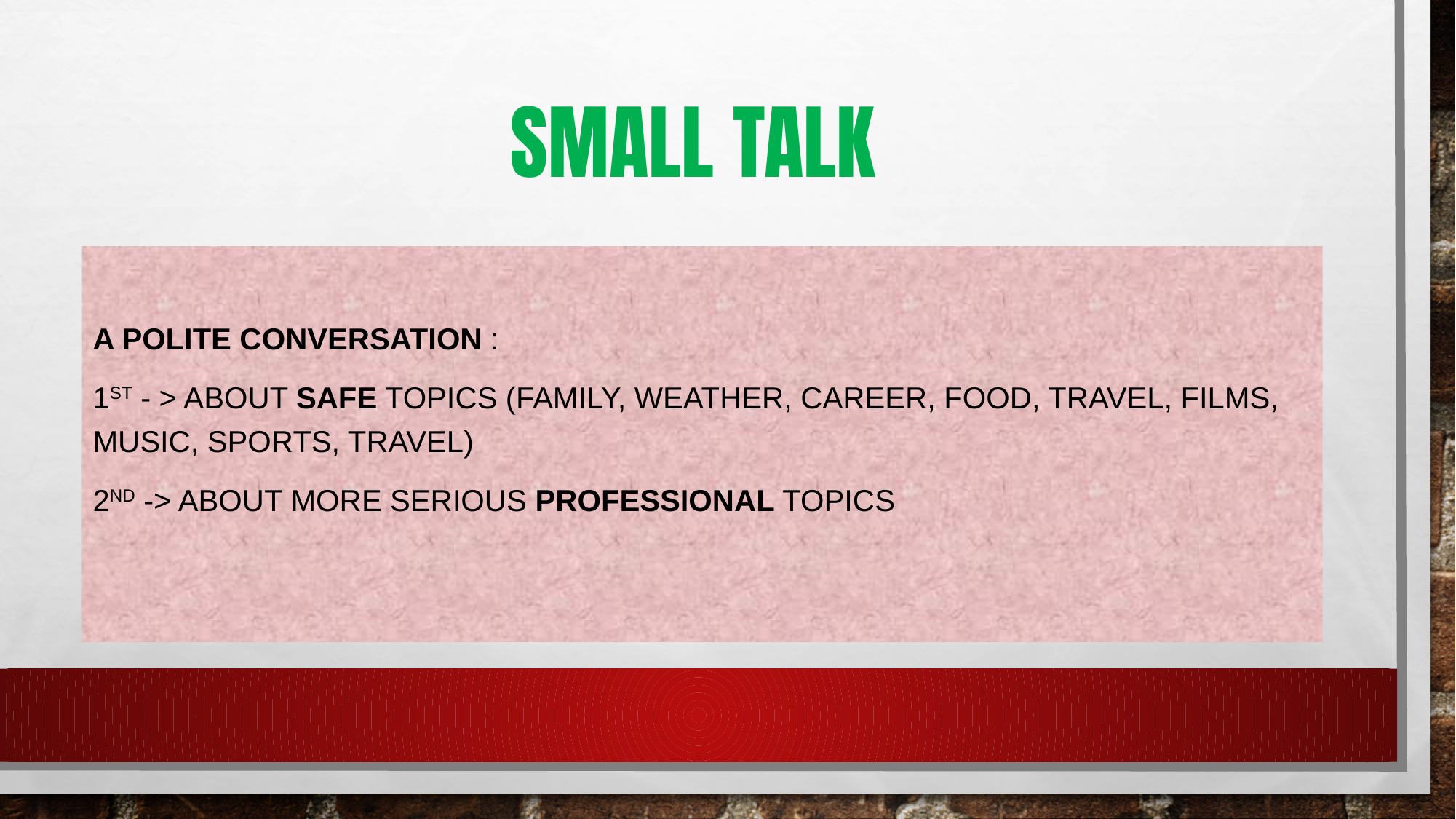

# SMALL TALK
A polite conversation :
1ST - > ABOUT SAFE TOPICS (FAMILY, WEATHER, CAREER, FOOD, TRAVEL, FILMS, MUSIC, SPORTS, TRAVEL)
2nd -> ABOUT MORE SERIOUS PROFESSIONAL TOPICS